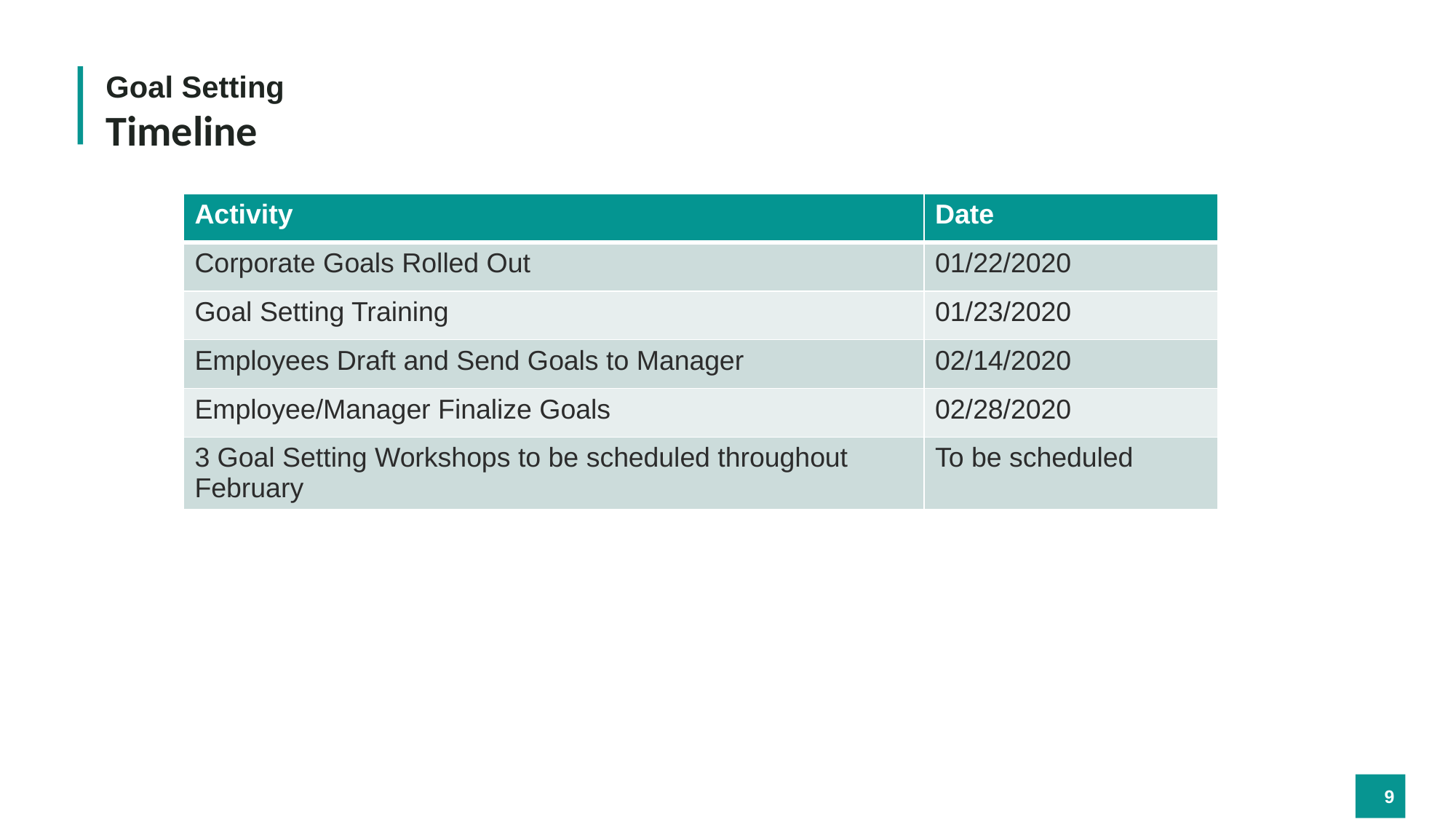

# Timeline
Goal Setting
| Activity | Date |
| --- | --- |
| Corporate Goals Rolled Out | 01/22/2020 |
| Goal Setting Training | 01/23/2020 |
| Employees Draft and Send Goals to Manager | 02/14/2020 |
| Employee/Manager Finalize Goals | 02/28/2020 |
| 3 Goal Setting Workshops to be scheduled throughout February | To be scheduled |
9